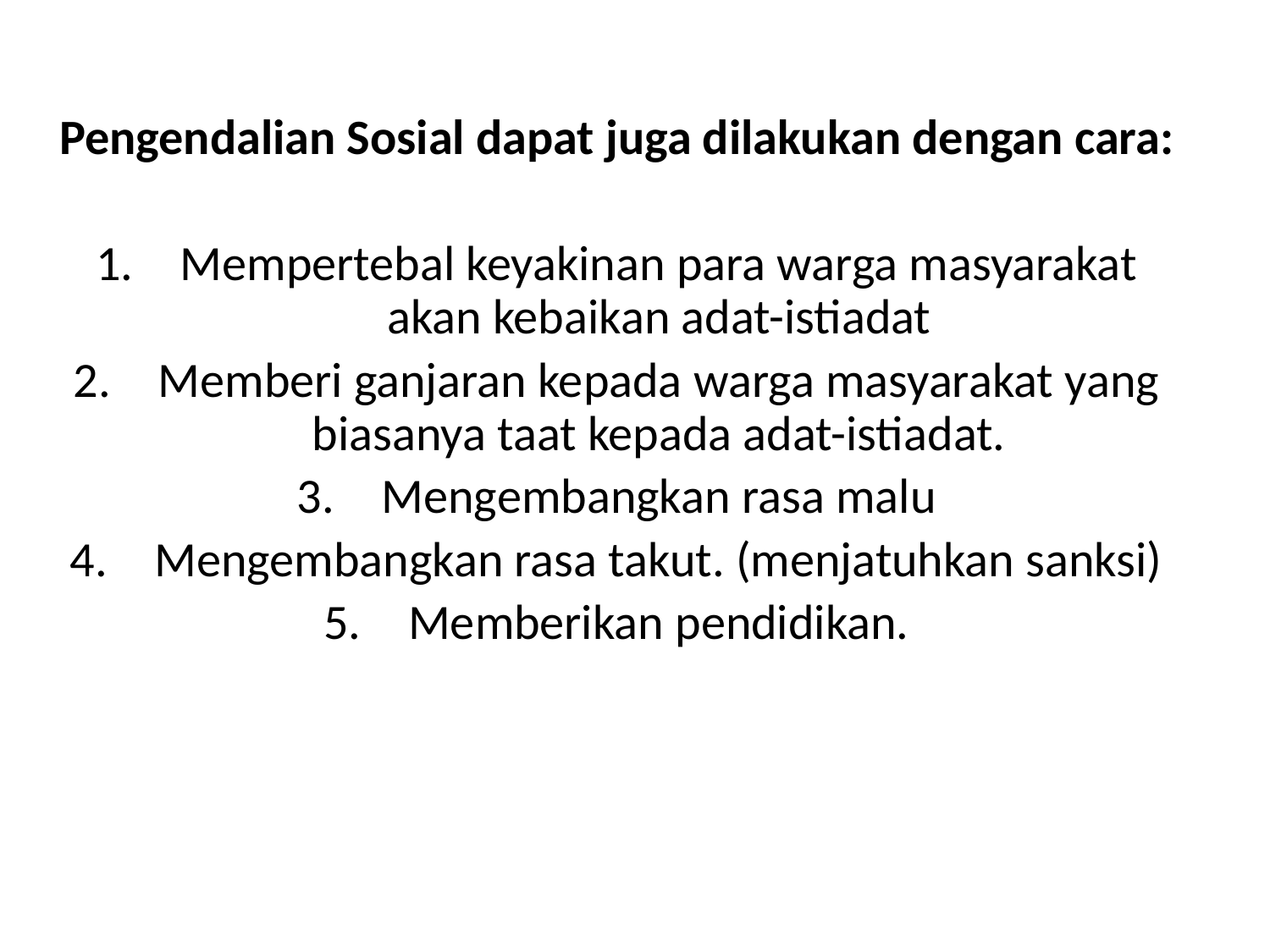

Pengendalian Sosial dapat juga dilakukan dengan cara:

Mempertebal keyakinan para warga masyarakat akan kebaikan adat-istiadat
Memberi ganjaran kepada warga masyarakat yang biasanya taat kepada adat-istiadat.
Mengembangkan rasa malu
Mengembangkan rasa takut. (menjatuhkan sanksi)
Memberikan pendidikan.